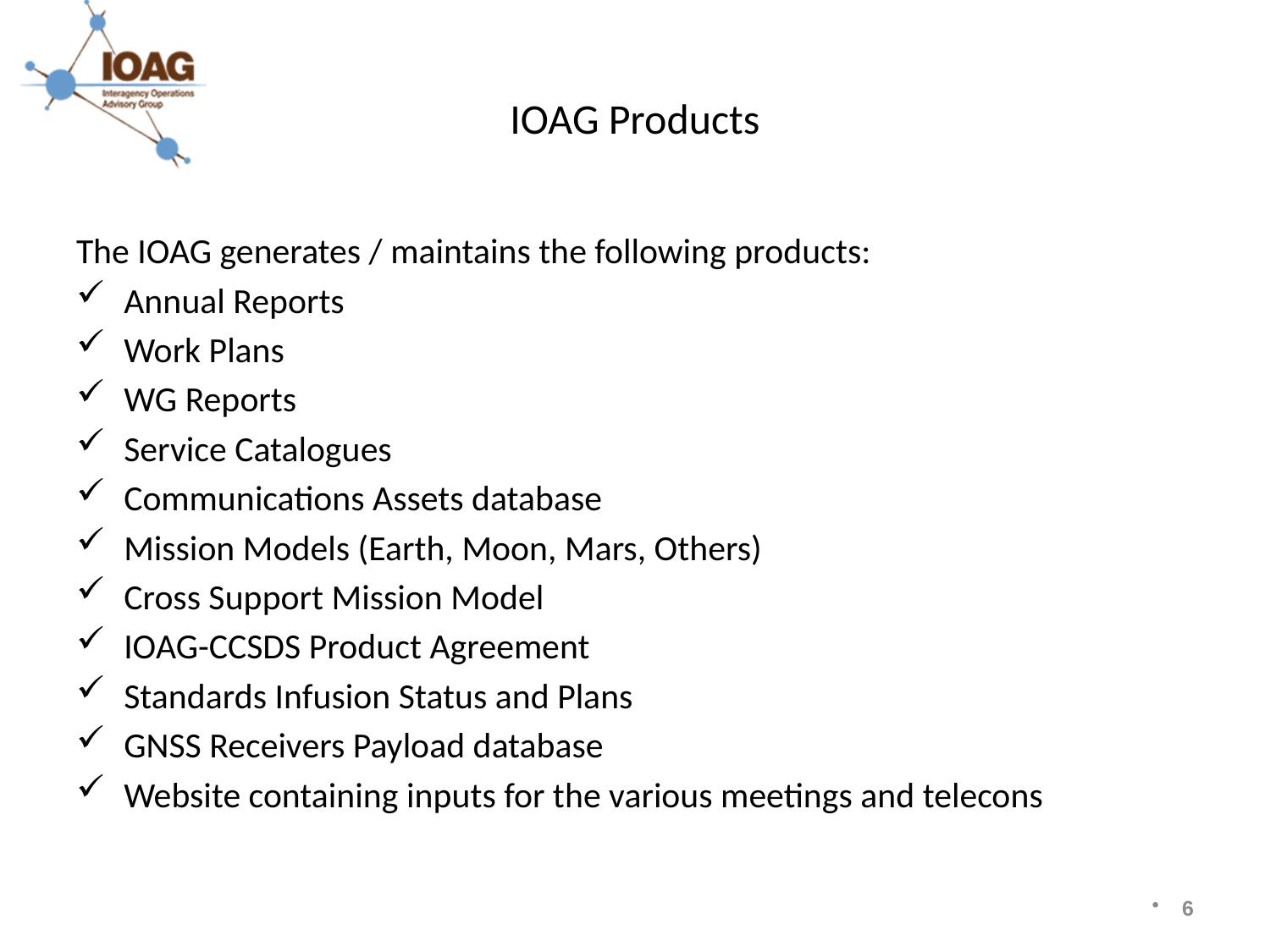

# IOAG Products
The IOAG generates / maintains the following products:
Annual Reports
Work Plans
WG Reports
Service Catalogues
Communications Assets database
Mission Models (Earth, Moon, Mars, Others)
Cross Support Mission Model
IOAG-CCSDS Product Agreement
Standards Infusion Status and Plans
GNSS Receivers Payload database
Website containing inputs for the various meetings and telecons

6